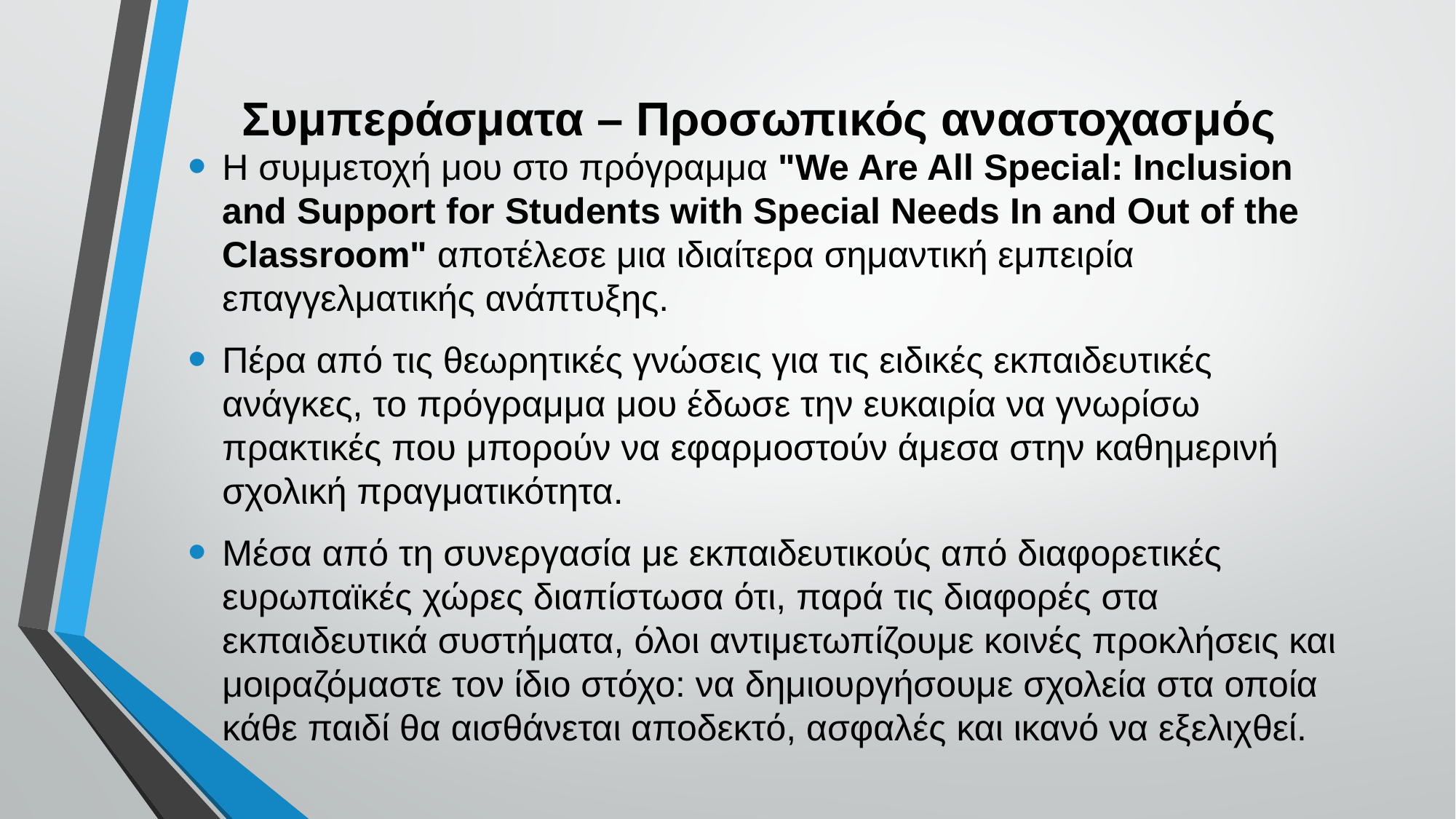

# Συμπεράσματα – Προσωπικός αναστοχασμός
Η συμμετοχή μου στο πρόγραμμα "We Are All Special: Inclusion and Support for Students with Special Needs In and Out of the Classroom" αποτέλεσε μια ιδιαίτερα σημαντική εμπειρία επαγγελματικής ανάπτυξης.
Πέρα από τις θεωρητικές γνώσεις για τις ειδικές εκπαιδευτικές ανάγκες, το πρόγραμμα μου έδωσε την ευκαιρία να γνωρίσω πρακτικές που μπορούν να εφαρμοστούν άμεσα στην καθημερινή σχολική πραγματικότητα.
Μέσα από τη συνεργασία με εκπαιδευτικούς από διαφορετικές ευρωπαϊκές χώρες διαπίστωσα ότι, παρά τις διαφορές στα εκπαιδευτικά συστήματα, όλοι αντιμετωπίζουμε κοινές προκλήσεις και μοιραζόμαστε τον ίδιο στόχο: να δημιουργήσουμε σχολεία στα οποία κάθε παιδί θα αισθάνεται αποδεκτό, ασφαλές και ικανό να εξελιχθεί.